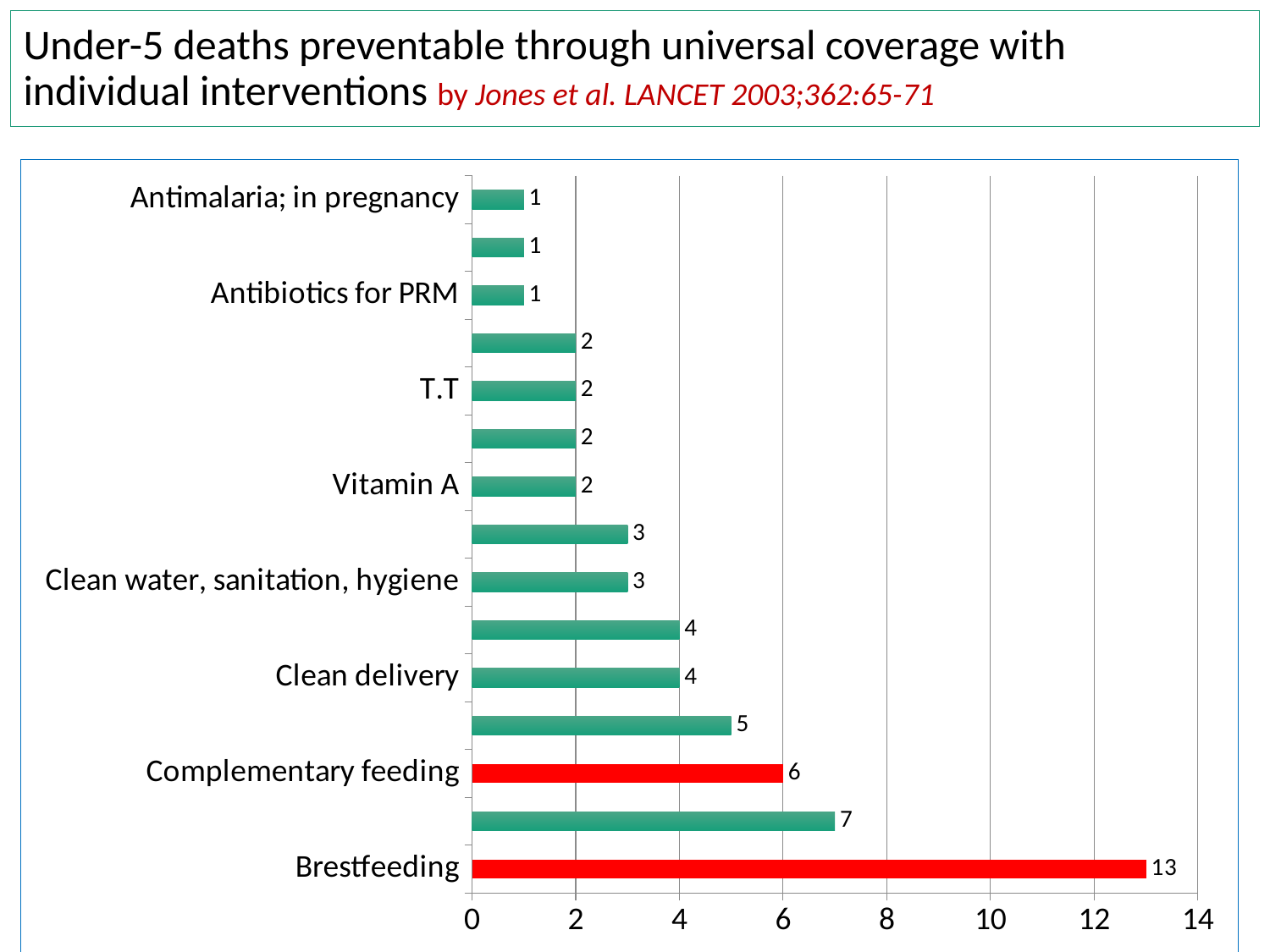

# Under-5 deaths preventable through universal coverage with individual interventions by Jones et al. LANCET 2003;362:65-71

### Chart

| Category | Column1 |
|---|---|
| Brestfeeding | 13.0 |
| Insecticide-treated materials | 7.0 |
| Complementary feeding | 6.0 |
| Zinc | 5.0 |
| Clean delivery | 4.0 |
| Hib vaccine | 4.0 |
| Clean water, sanitation, hygiene | 3.0 |
| Antenatal steroids | 3.0 |
| Vitamin A | 2.0 |
| Newborn temperature management | 2.0 |
| T.T | 2.0 |
| Nivirapine & replacement feeding | 2.0 |
| Antibiotics for PRM | 1.0 |
| Measles vaccine | 1.0 |
| Antimalaria; in pregnancy | 1.0 |